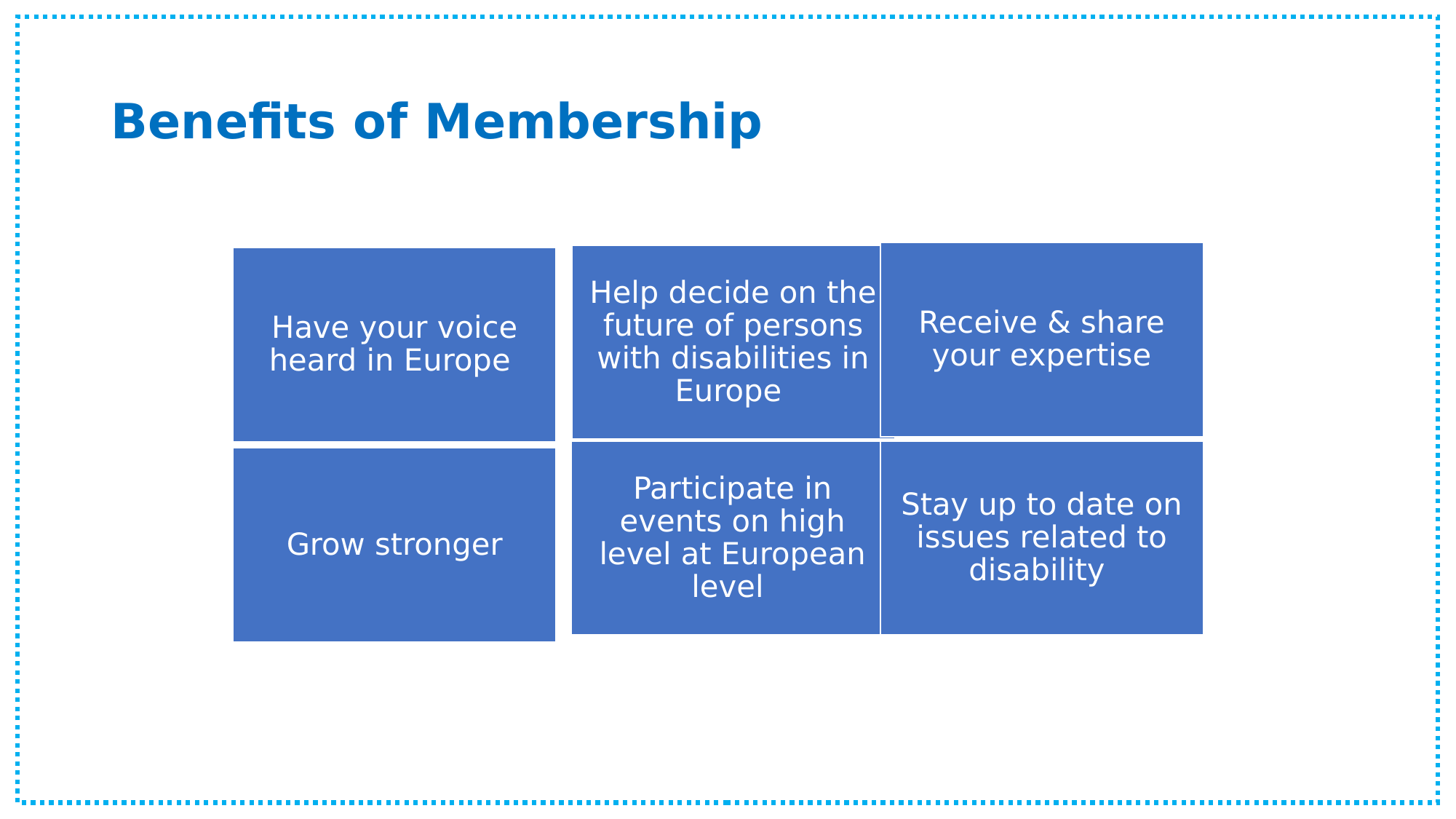

# Benefits of Membership
Have your voice heard in Europe
Help decide on the future of persons with disabilities in Europe
Grow stronger
Receive & share your expertise
Participate in events on high level at European level
Stay up to date on issues related to disability